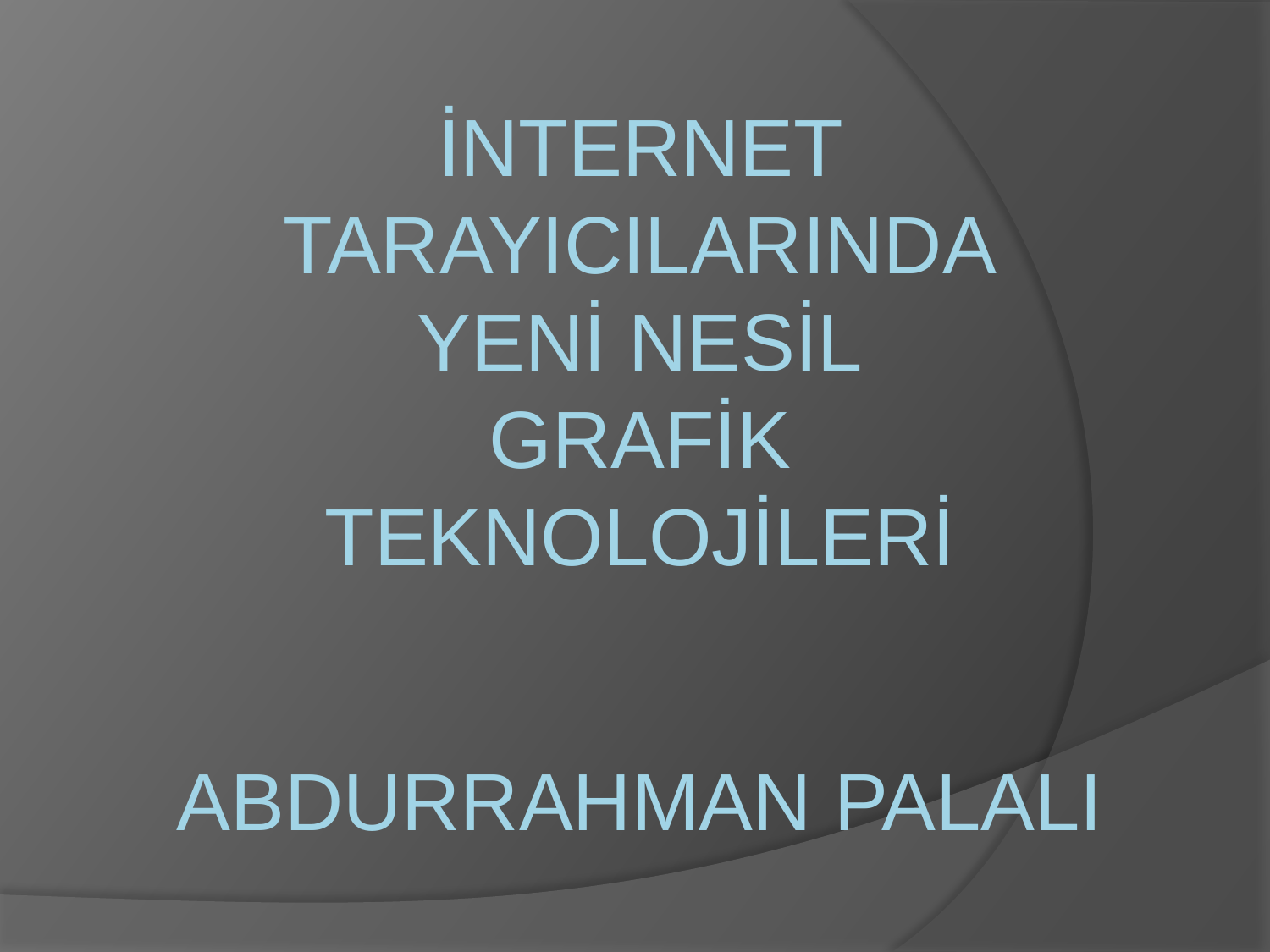

# İNTERNET TARAYICILARINDA YENİ NESİL GRAFİK TEKNOLOJİLERİ
ABDURRAHMAN PALALI